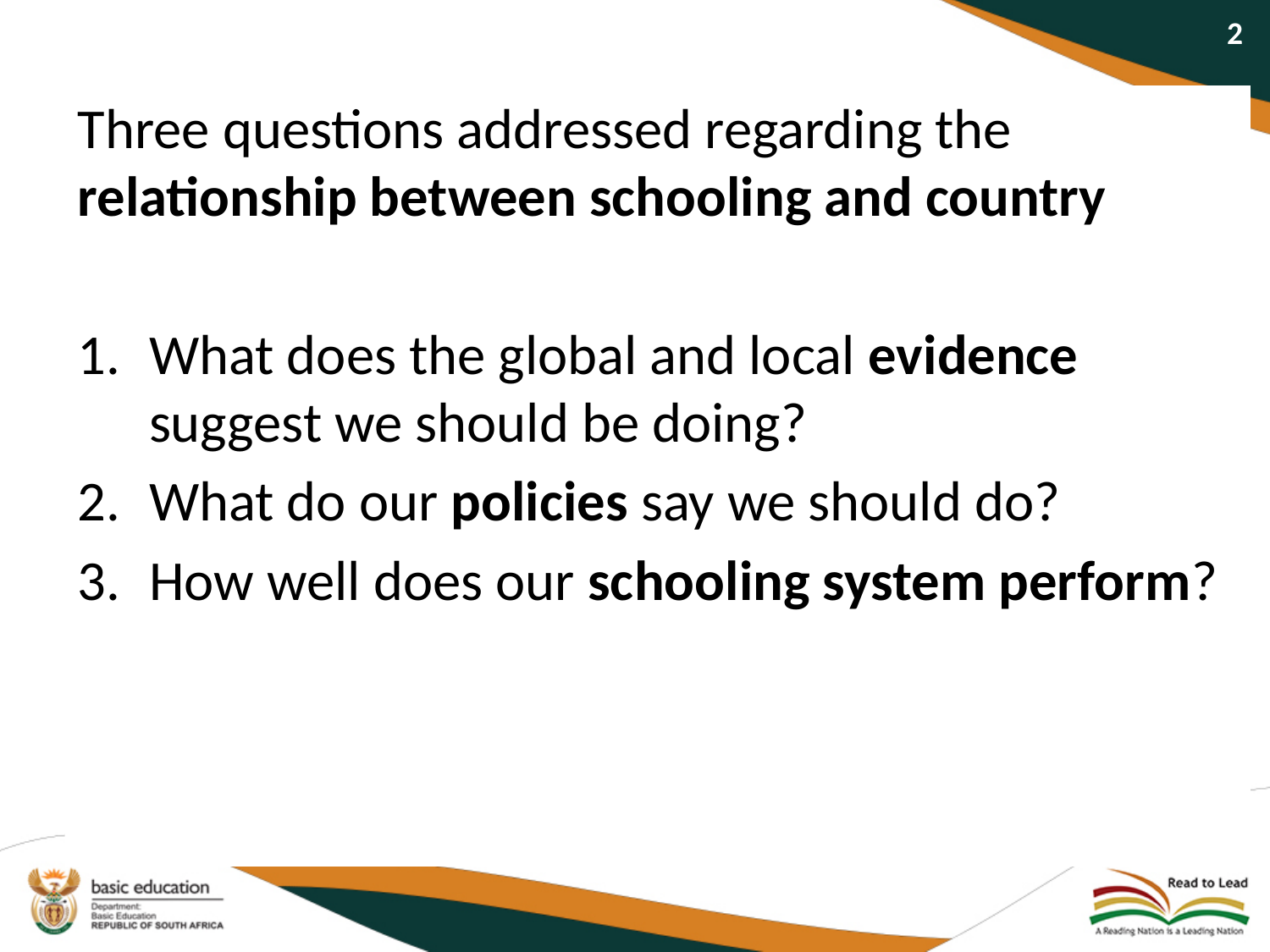

Three questions addressed regarding the relationship between schooling and country

What does the global and local evidence suggest we should be doing?
What do our policies say we should do?
How well does our schooling system perform?